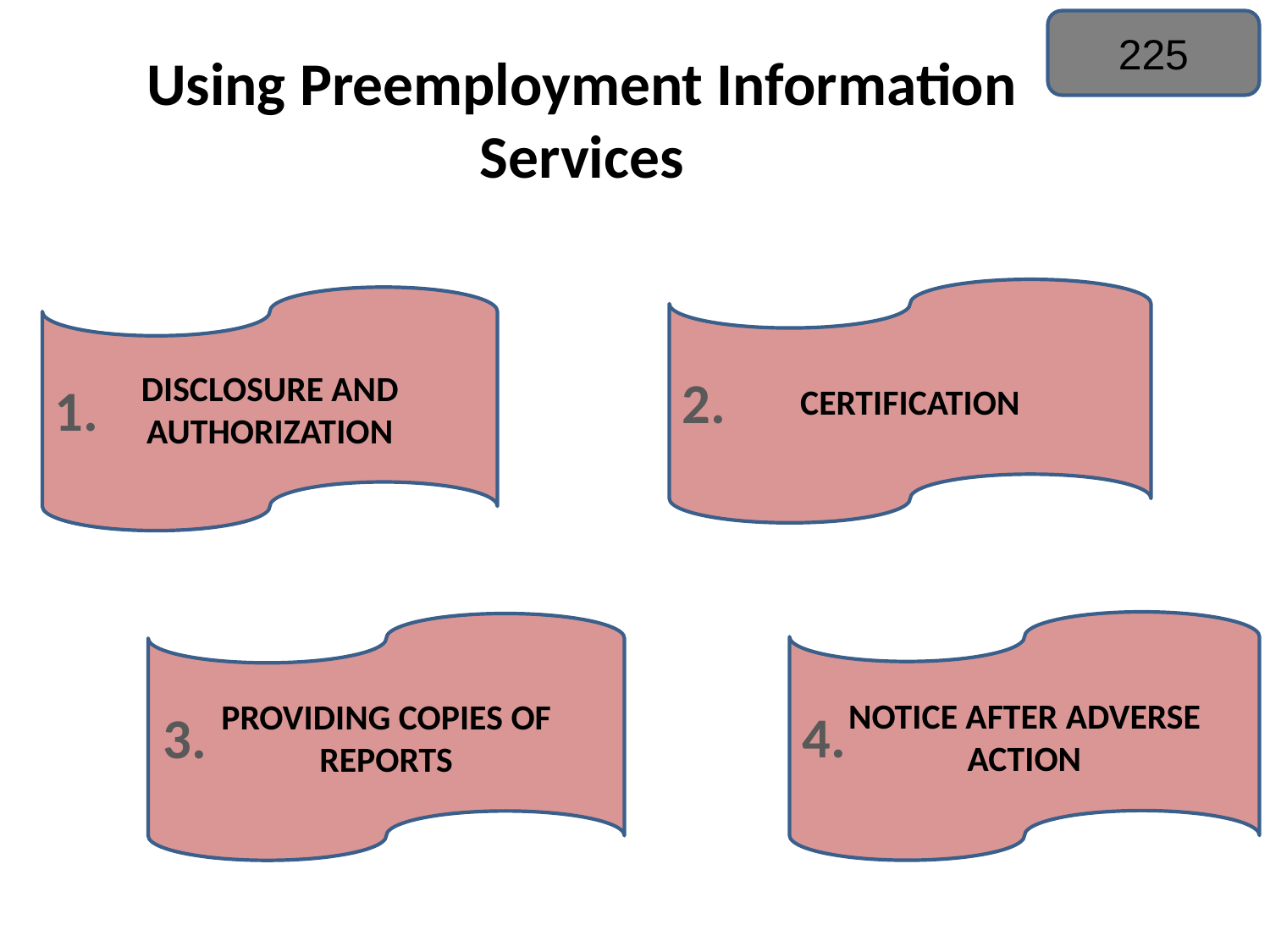

225
# Using Preemployment Information Services
CERTIFICATION
DISCLOSURE AND AUTHORIZATION
2.
1.
NOTICE AFTER ADVERSE ACTION
PROVIDING COPIES OF REPORTS
4.
3.